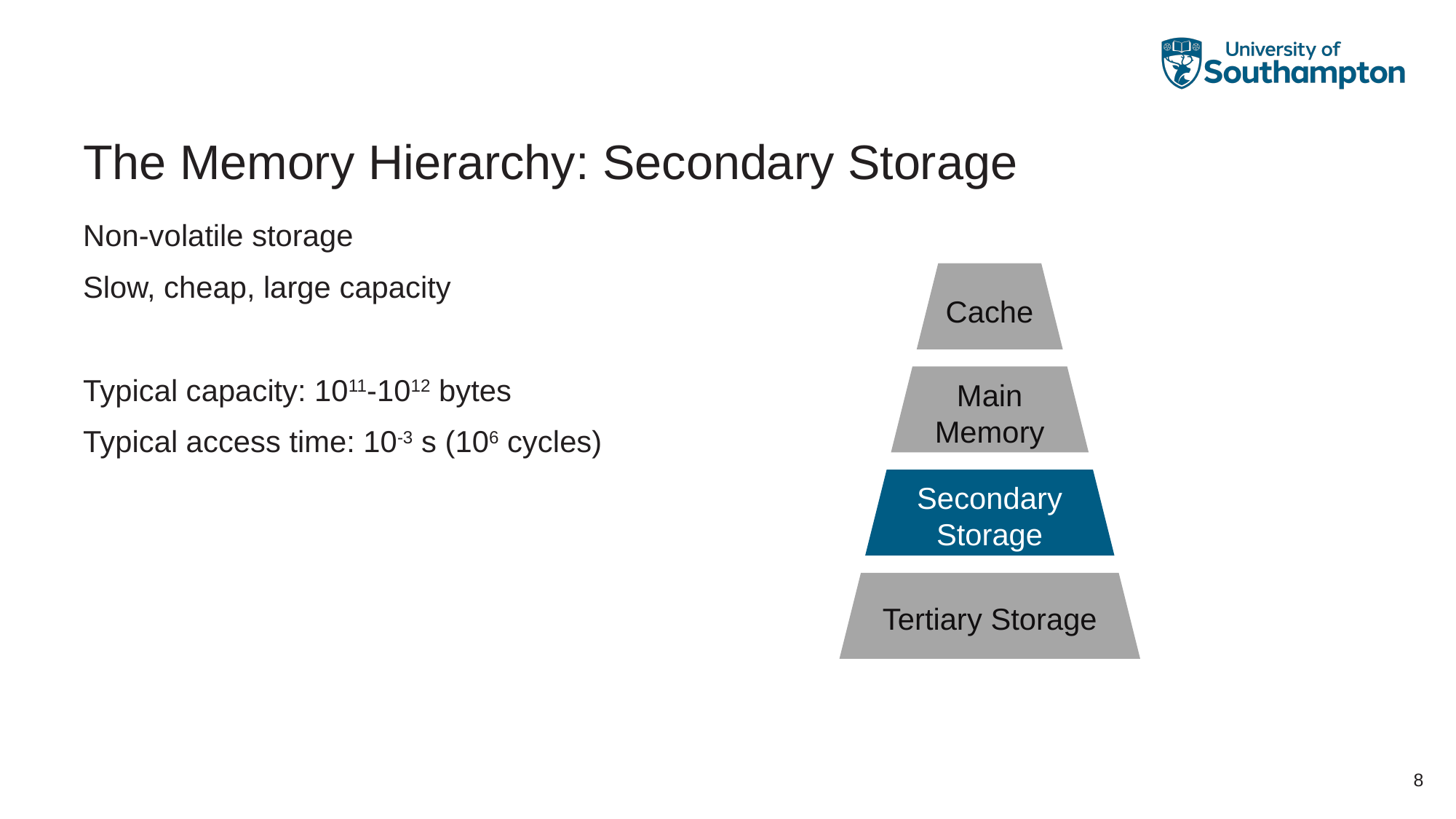

# The Memory Hierarchy: Secondary Storage
Non-volatile storage
Slow, cheap, large capacity

Typical capacity: 1011-1012 bytes
Typical access time: 10-3 s (106 cycles)
Cache
Main Memory
Secondary Storage
Tertiary Storage